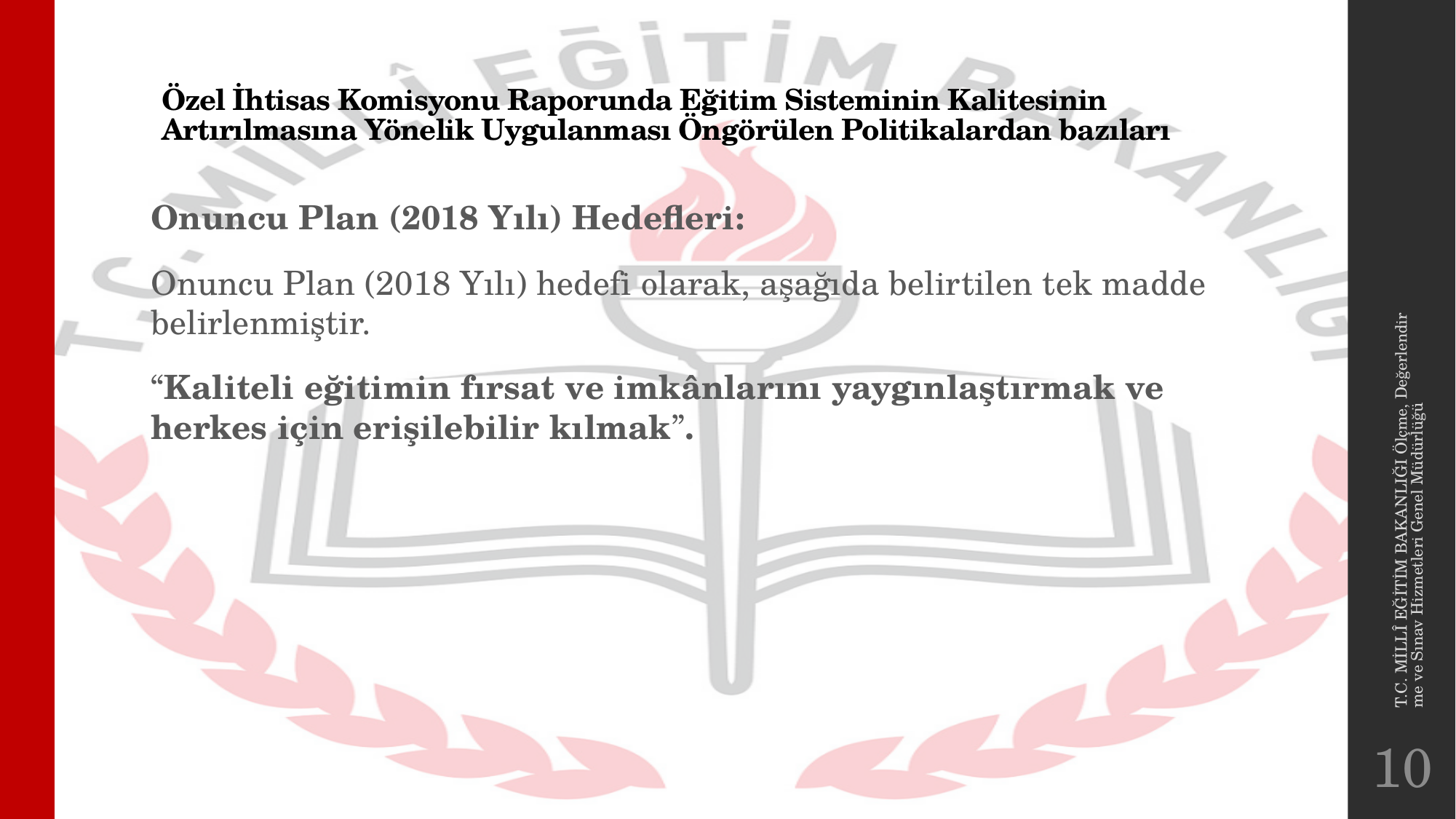

# Özel İhtisas Komisyonu Raporunda Eğitim Sisteminin Kalitesinin Artırılmasına Yönelik Uygulanması Öngörülen Politikalardan bazıları
Onuncu Plan (2018 Yılı) Hedefleri:
Onuncu Plan (2018 Yılı) hedefi olarak, aşağıda belirtilen tek madde belirlenmiştir.
“Kaliteli eğitimin fırsat ve imkânlarını yaygınlaştırmak ve herkes için erişilebilir kılmak”.
T.C. MİLLÎ EĞİTİM BAKANLIĞI Ölçme, Değerlendirme ve Sınav Hizmetleri Genel Müdürlüğü
10